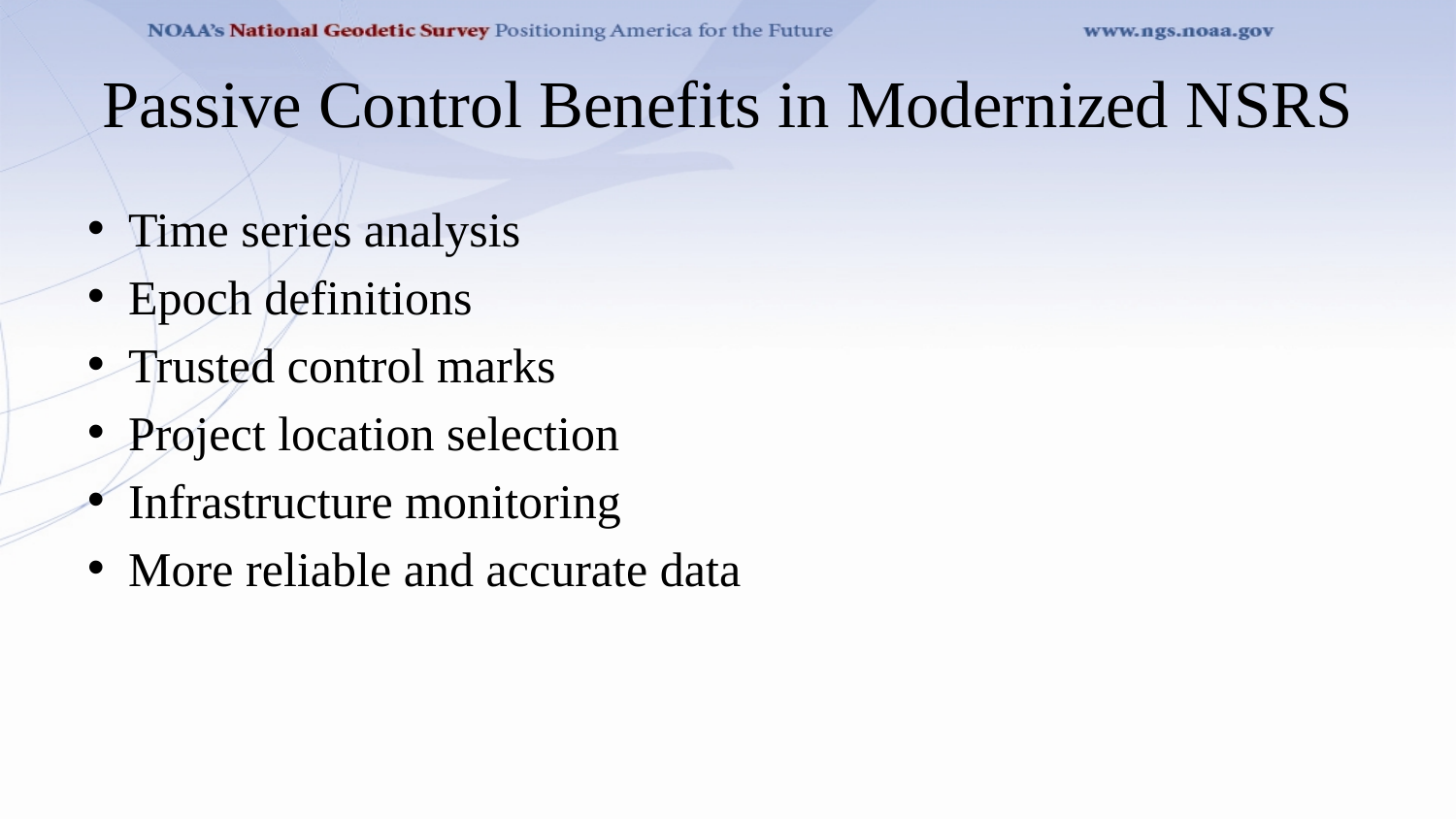

# Passive Control Benefits in Modernized NSRS
Time series analysis
Epoch definitions
Trusted control marks
Project location selection
Infrastructure monitoring
More reliable and accurate data